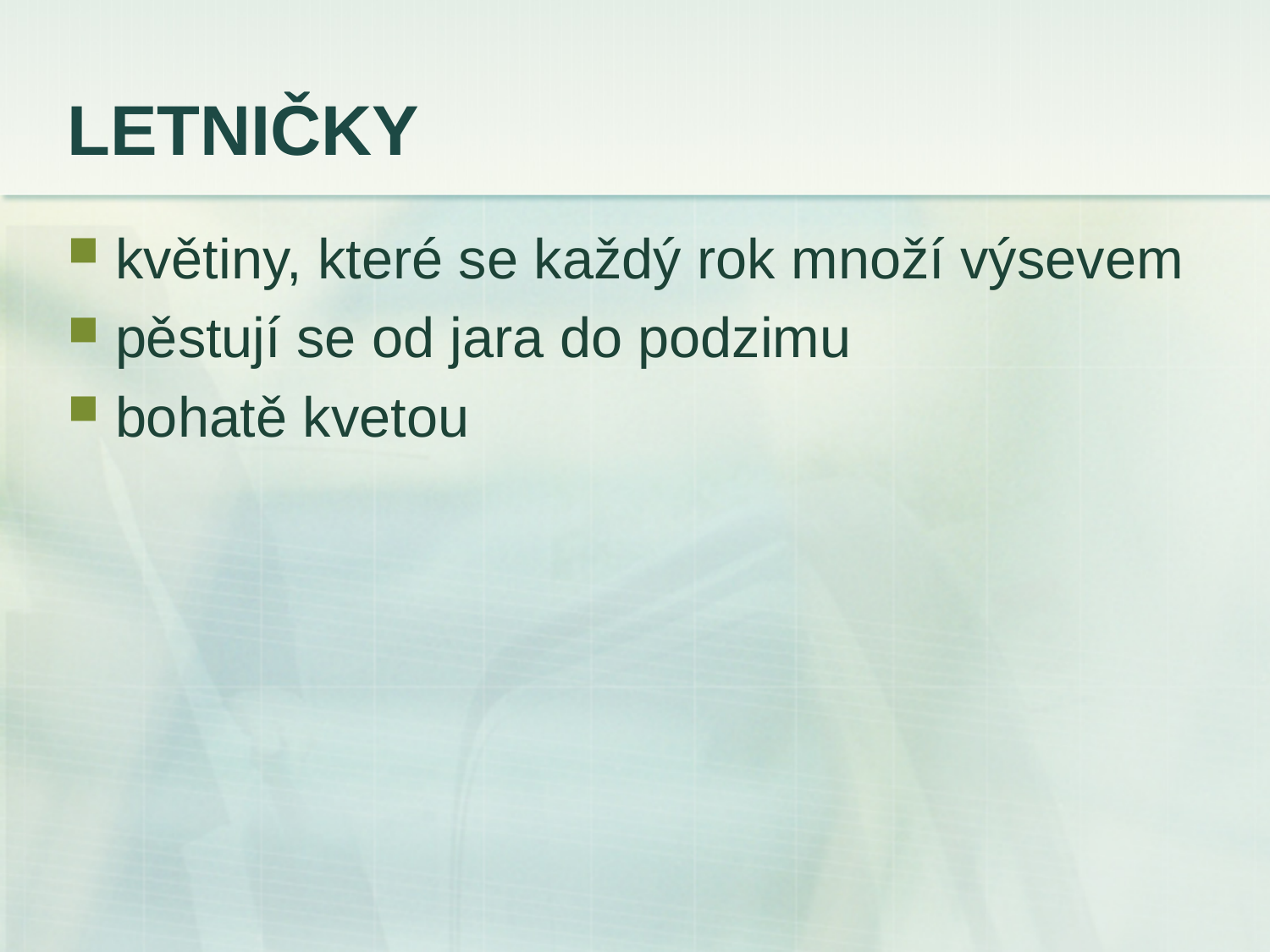

# LETNIČKY
květiny, které se každý rok množí výsevem
pěstují se od jara do podzimu
bohatě kvetou